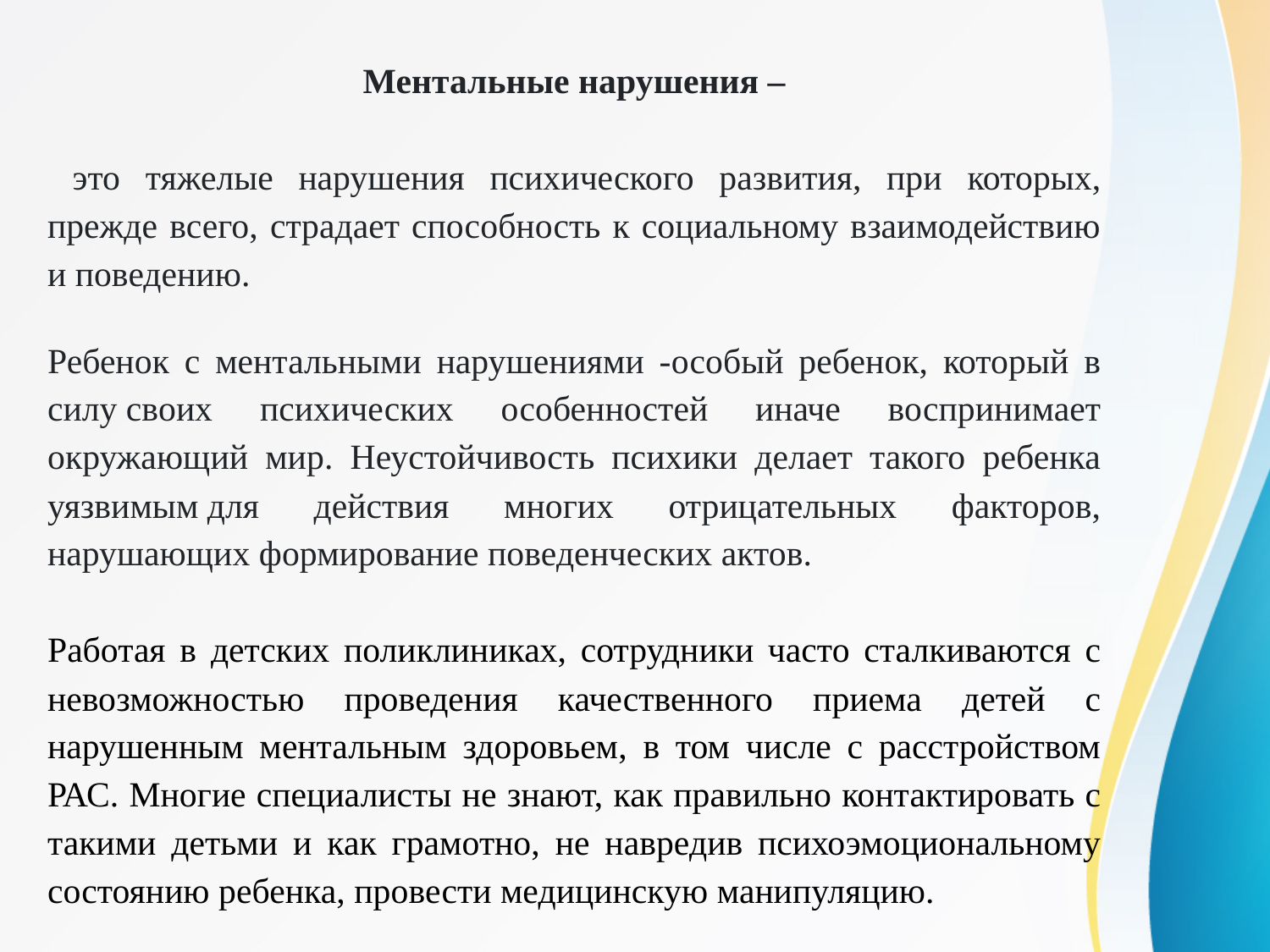

Ментальные нарушения –

 это тяжелые нарушения психического развития, при которых, прежде всего, страдает способность к социальному взаимодействию и поведению.

Ребенок с ментальными нарушениями -особый ребенок, который в силу своих психических особенностей иначе воспринимает окружающий мир. Неустойчивость психики делает такого ребенка уязвимым для действия многих отрицательных факторов, нарушающих формирование поведенческих актов.

Работая в детских поликлиниках, сотрудники часто сталкиваются с невозможностью проведения качественного приема детей с нарушенным ментальным здоровьем, в том числе с расстройством РАС. Многие специалисты не знают, как правильно контактировать с такими детьми и как грамотно, не навредив психоэмоциональному состоянию ребенка, провести медицинскую манипуляцию.